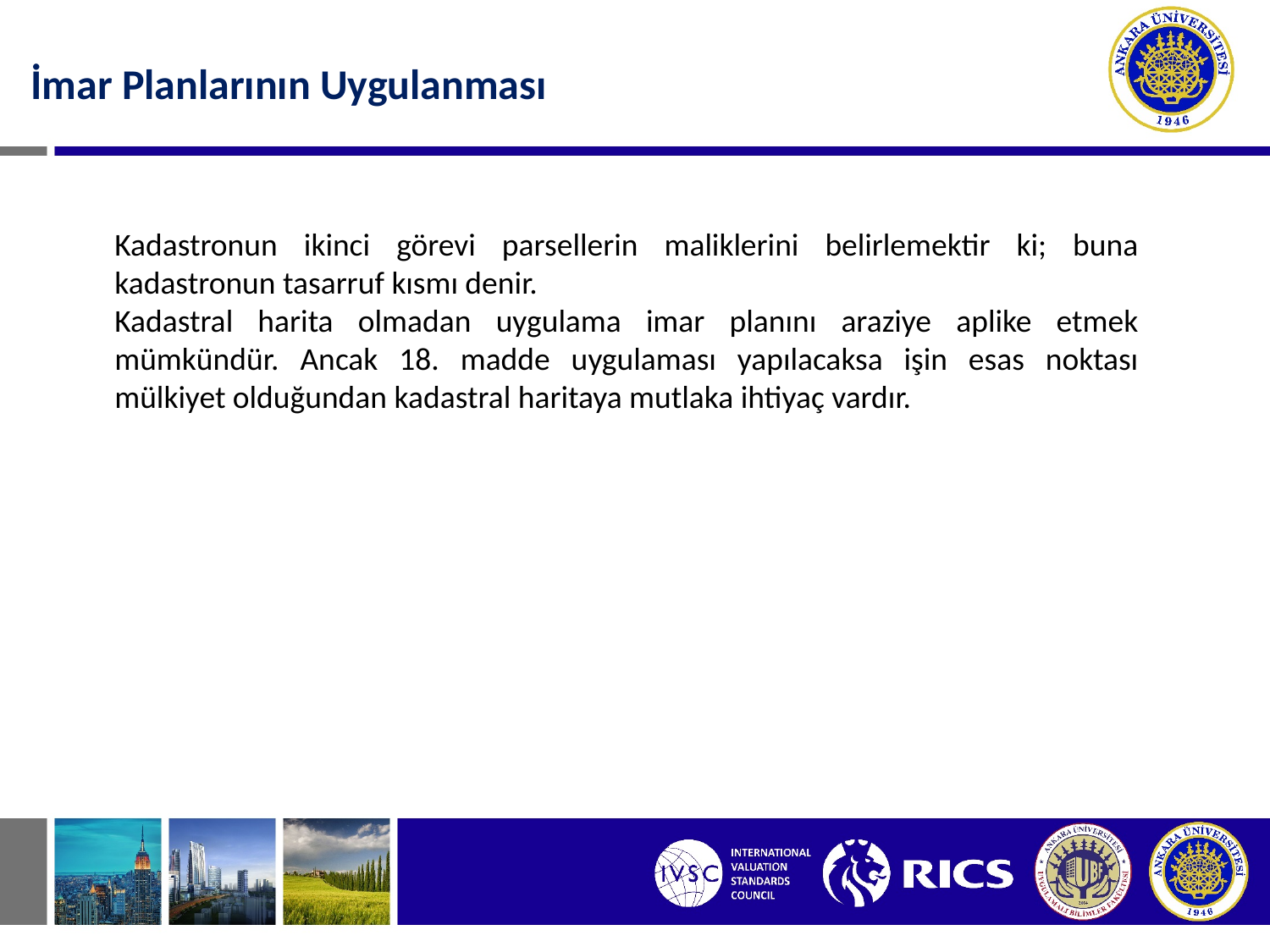

İmar Planlarının Uygulanması

Kadastronun ikinci görevi parsellerin maliklerini belirlemektir ki; buna kadastronun tasarruf kısmı denir.
Kadastral harita olmadan uygulama imar planını araziye aplike etmek mümkündür. Ancak 18. madde uygulaması yapılacaksa işin esas noktası mülkiyet olduğundan kadastral haritaya mutlaka ihtiyaç vardır.